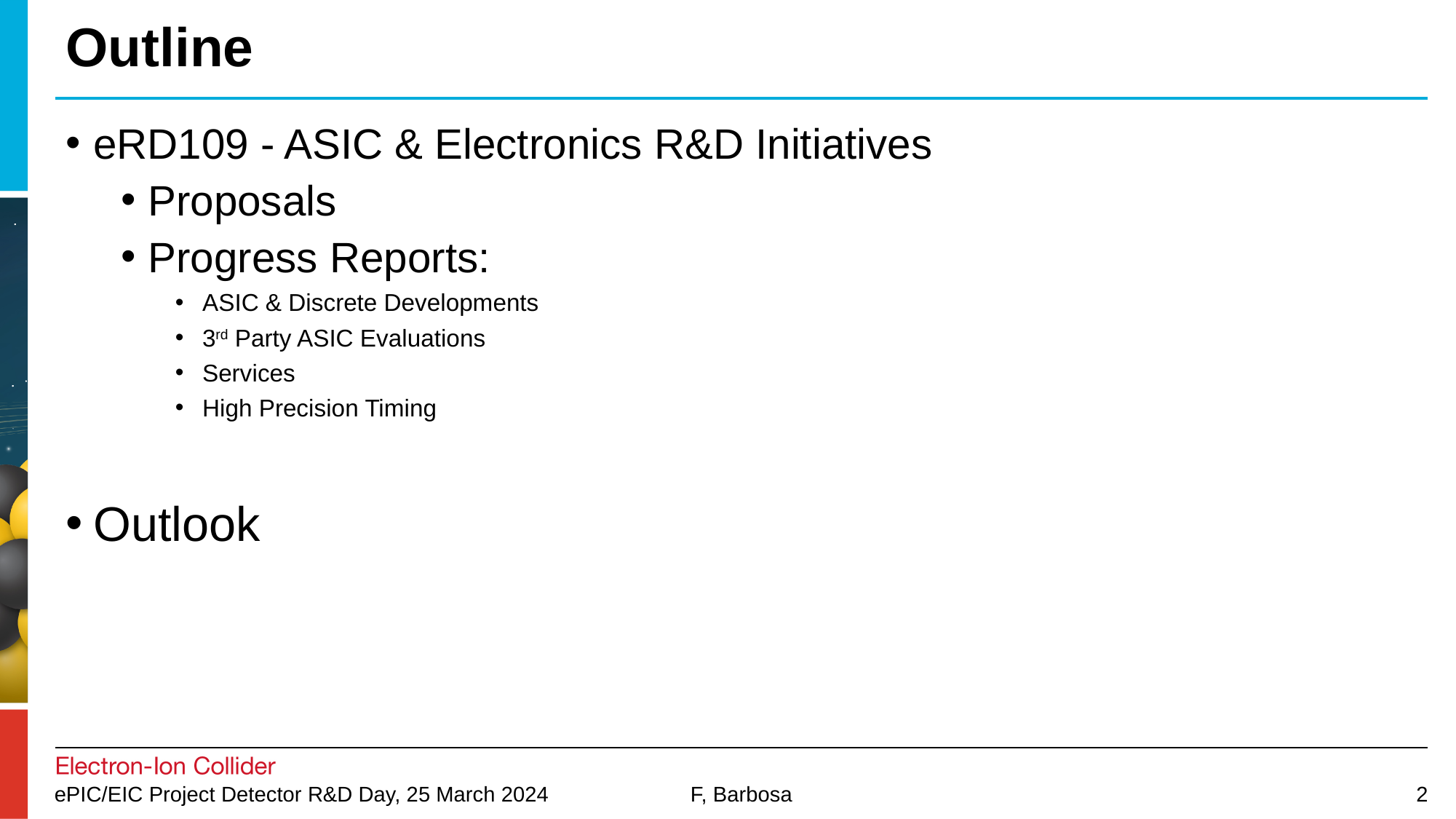

# Outline
eRD109 - ASIC & Electronics R&D Initiatives
Proposals
Progress Reports:
ASIC & Discrete Developments
3rd Party ASIC Evaluations
Services
High Precision Timing

Outlook